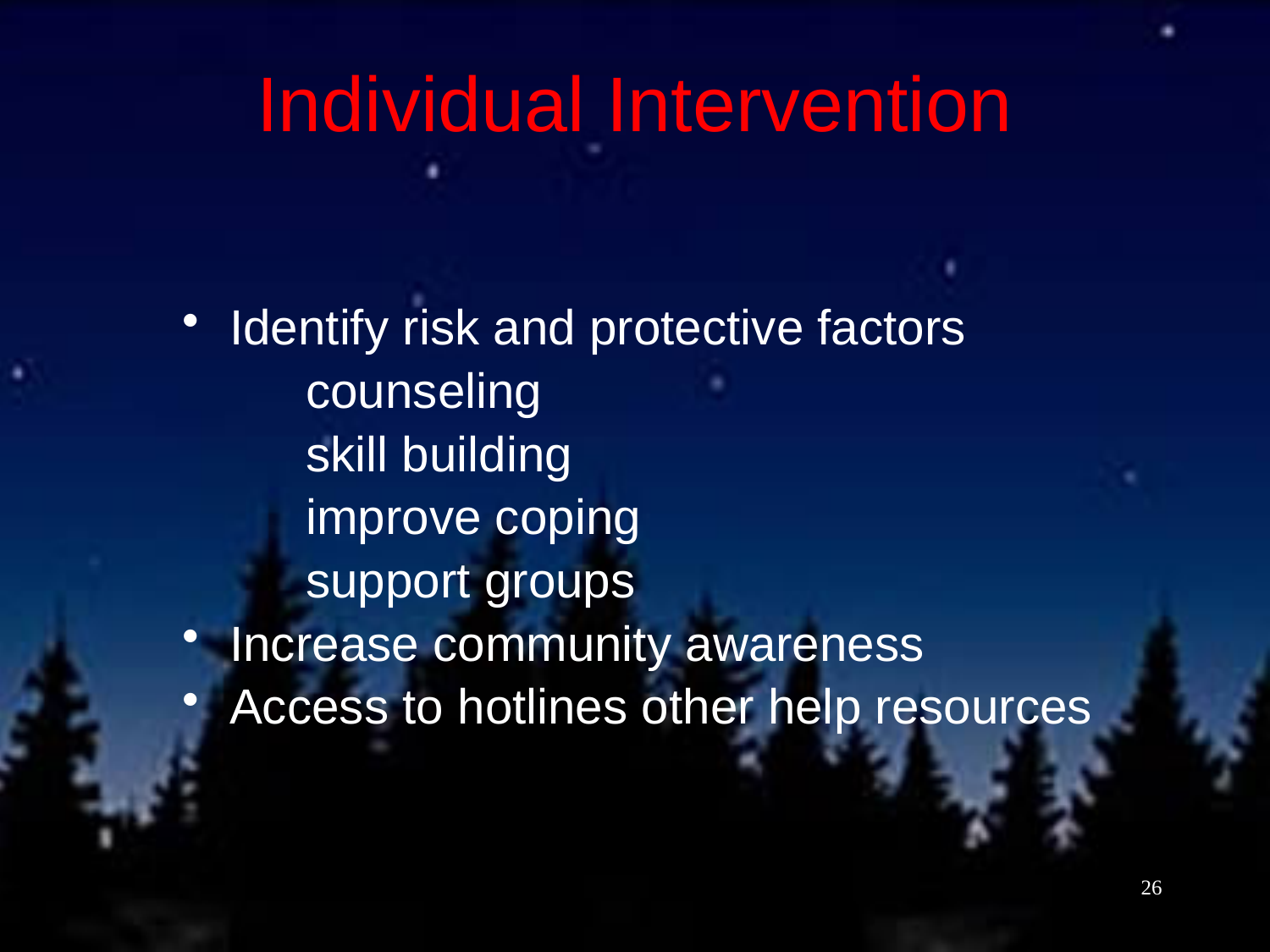

# Individual Intervention
Identify risk and protective factors
         counseling
         skill building
         improve coping
         support groups
Increase community awareness
Access to hotlines other help resources

26